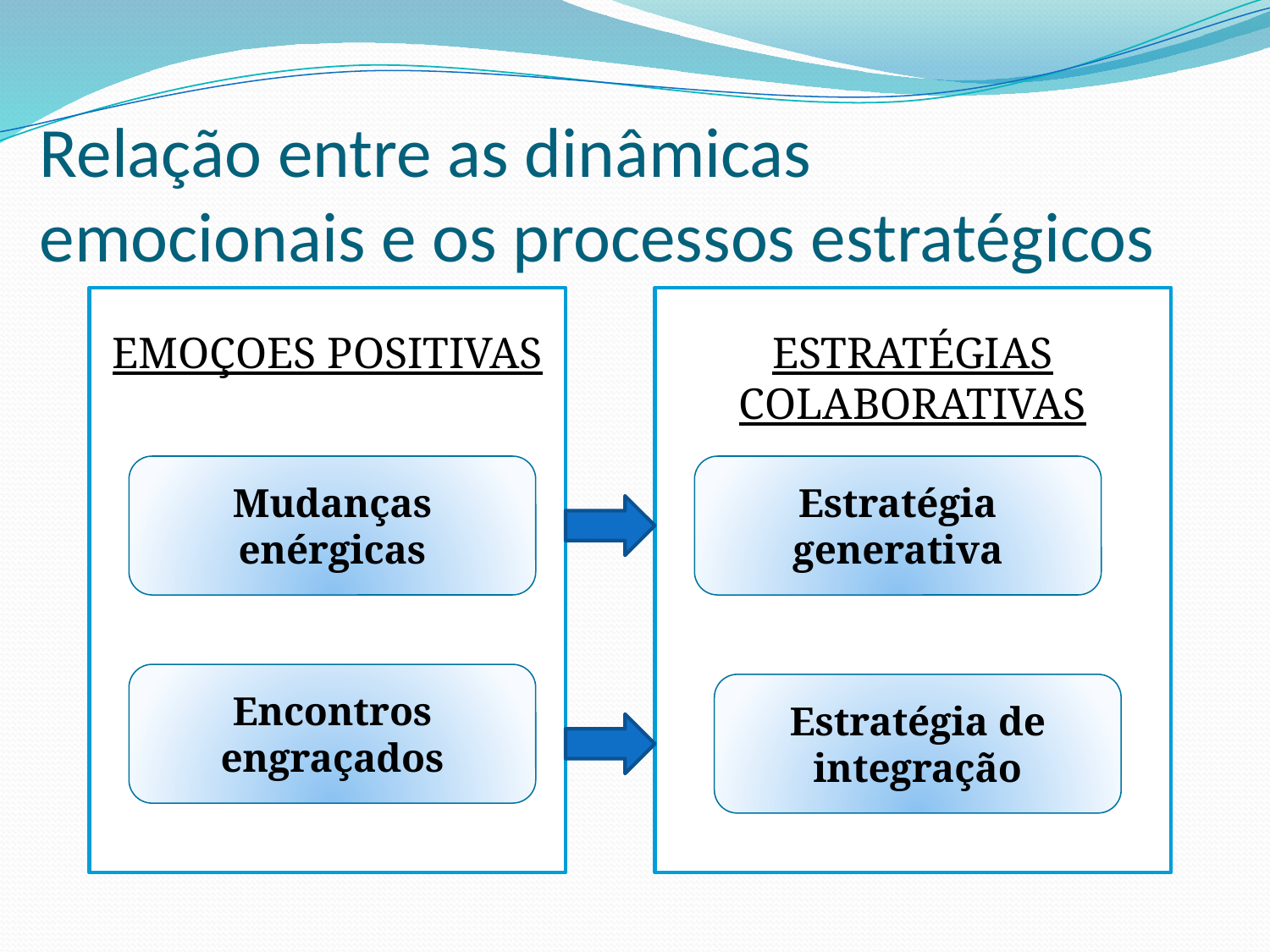

# Relação entre as dinâmicas emocionais e os processos estratégicos
EMOÇOES POSITIVAS

ESTRATÉGIAS COLABORATIVAS

Mudanças enérgicas
Estratégia generativa

Encontros engraçados
Estratégia de integração